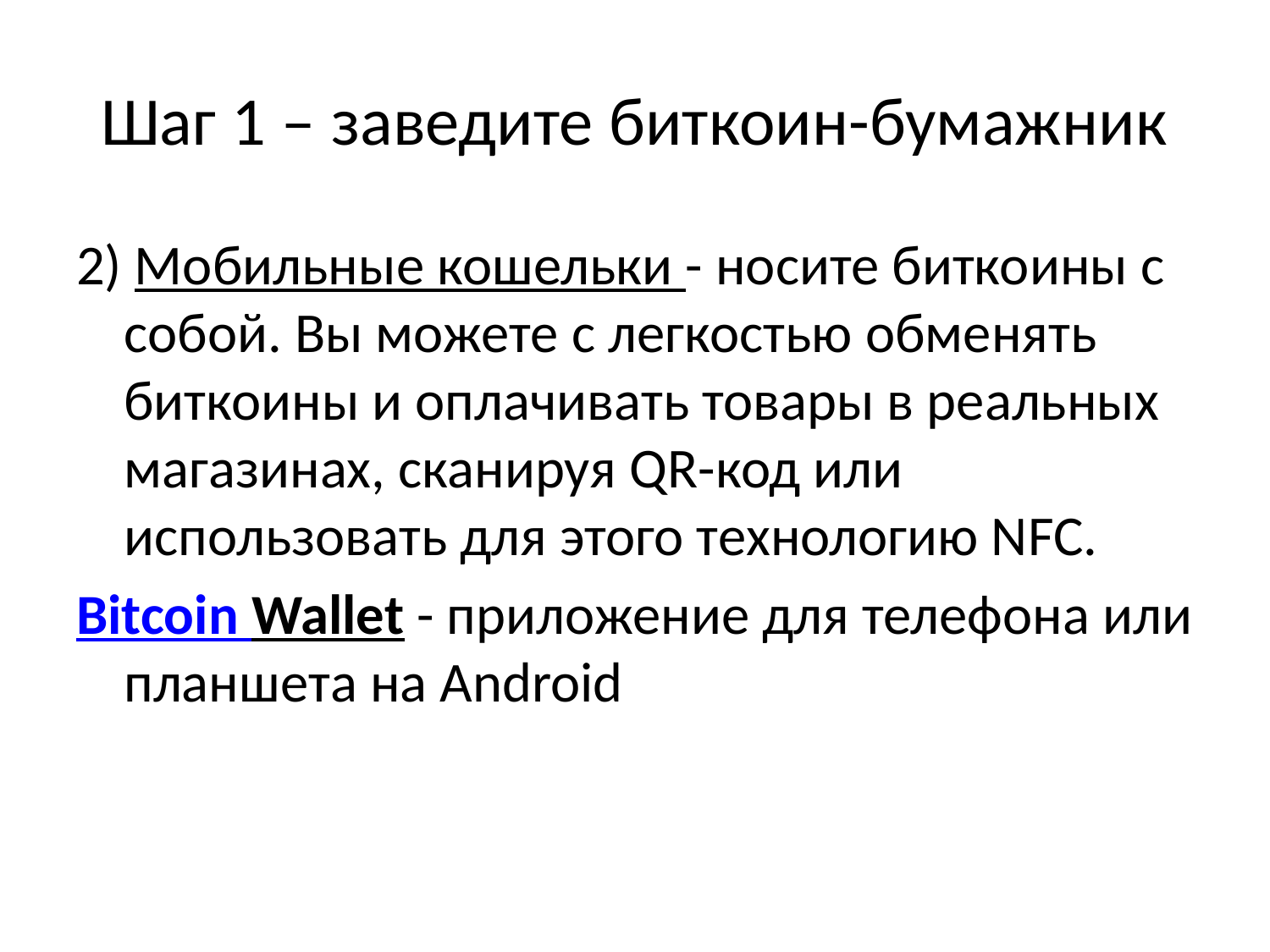

# Шаг 1 – заведите биткоин-бумажник
2) Мобильные кошельки - носите биткоины с собой. Вы можете с легкостью обменять биткоины и оплачивать товары в реальных магазинах, сканируя QR-код или использовать для этого технологию NFC.
Bitcoin Wallet - приложение для телефона или планшета на Android